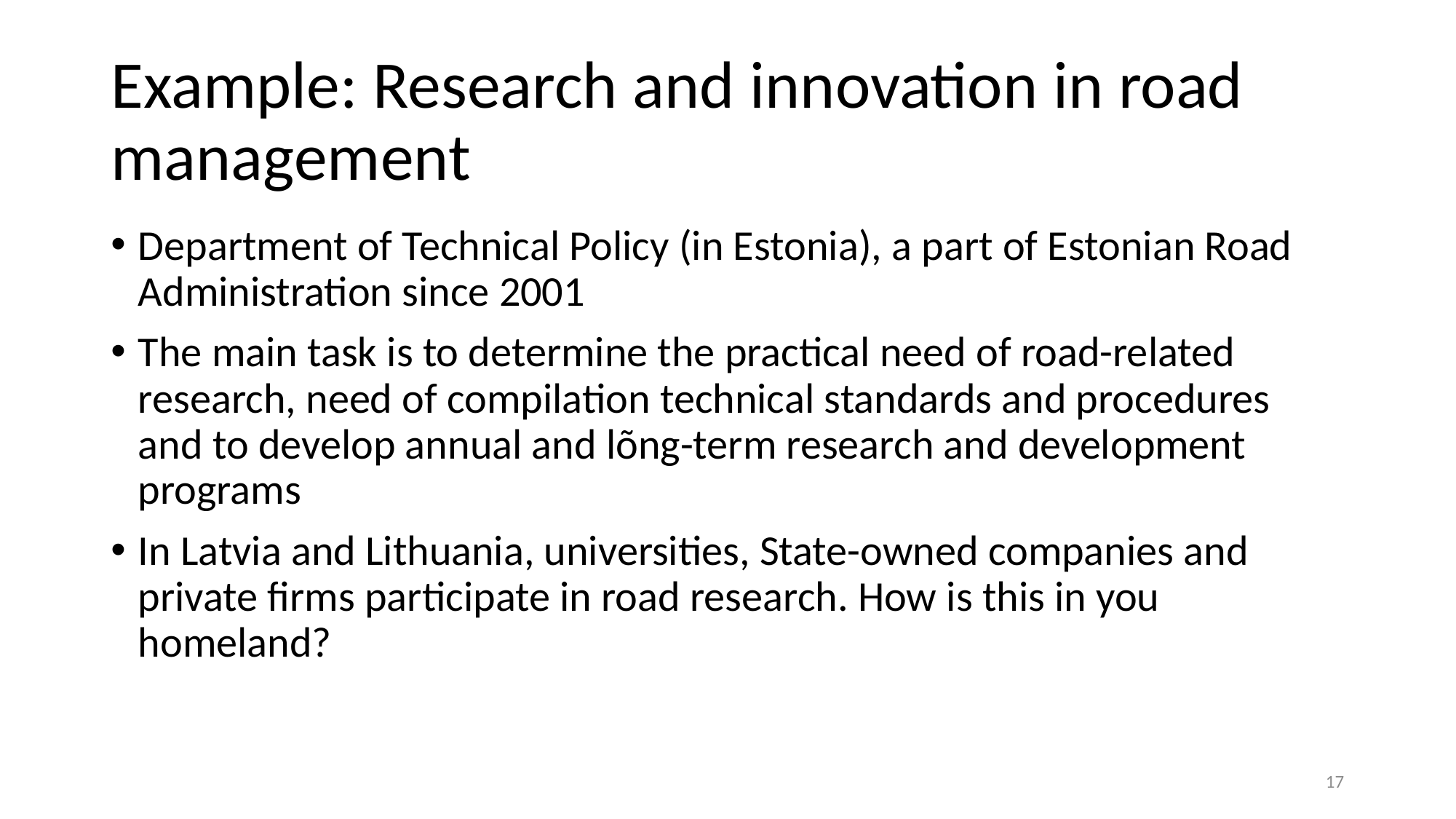

# Example: Research and innovation in road management
Department of Technical Policy (in Estonia), a part of Estonian Road Administration since 2001
The main task is to determine the practical need of road-related research, need of compilation technical standards and procedures and to develop annual and lõng-term research and development programs
In Latvia and Lithuania, universities, State-owned companies and private firms participate in road research. How is this in you homeland?
17